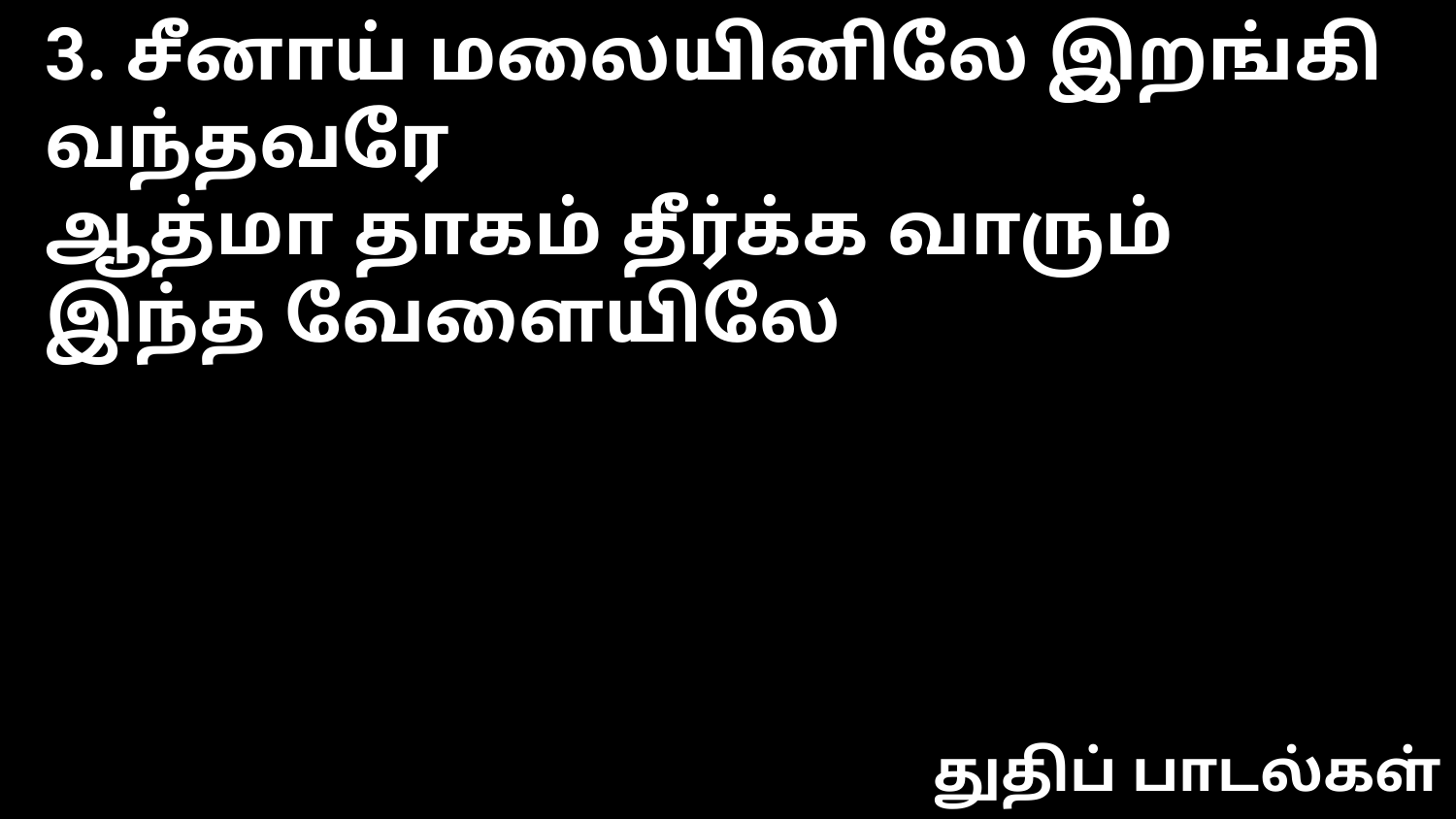

3. சீனாய் மலையினிலே இறங்கி வந்தவரே
ஆத்மா தாகம் தீர்க்க வாரும் இந்த வேளையிலே

துதிப் பாடல்கள்